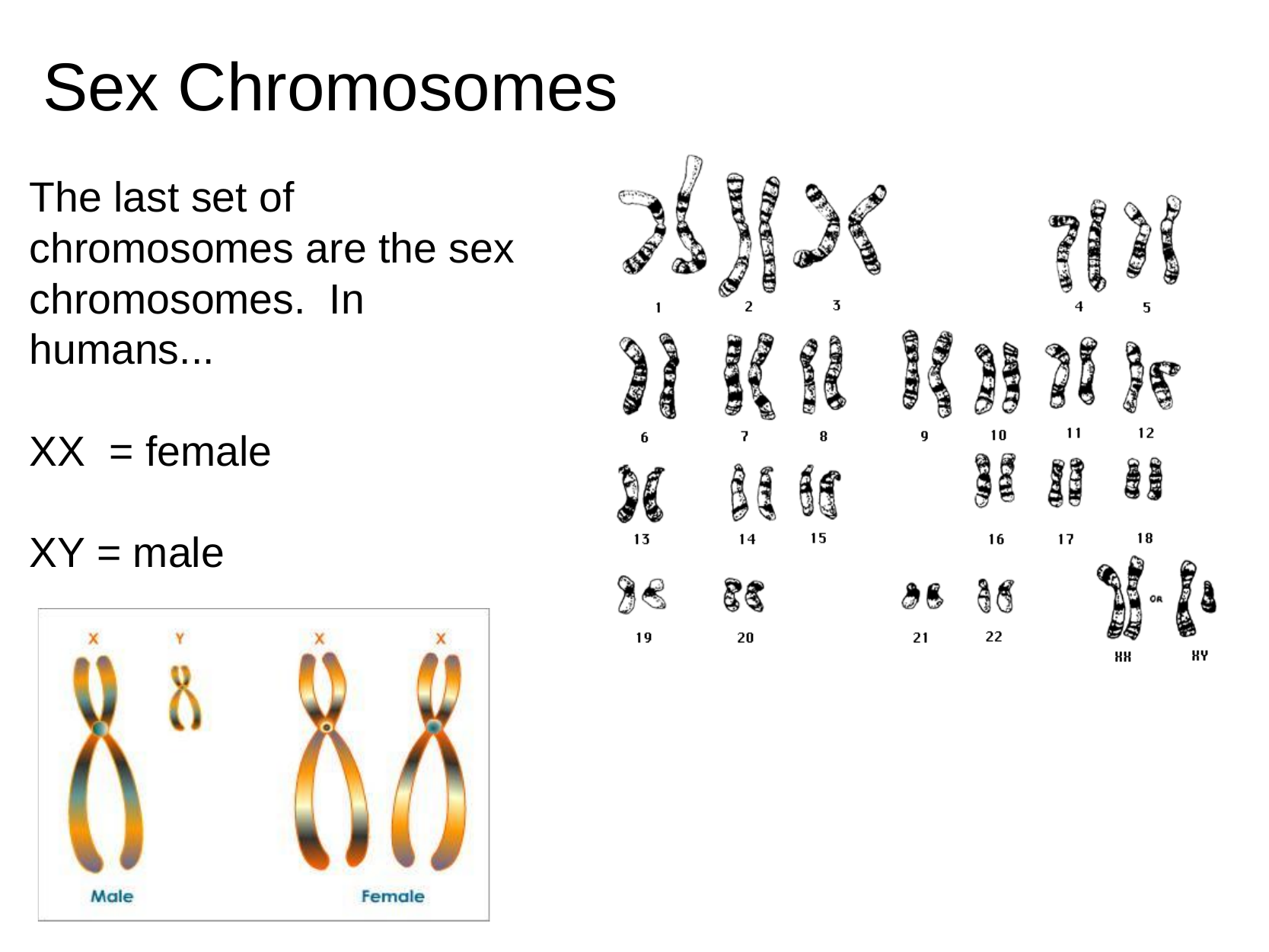

# Sex Chromosomes

The last set of chromosomes are the sex chromosomes.  In humans...

XX  = female

XY = male